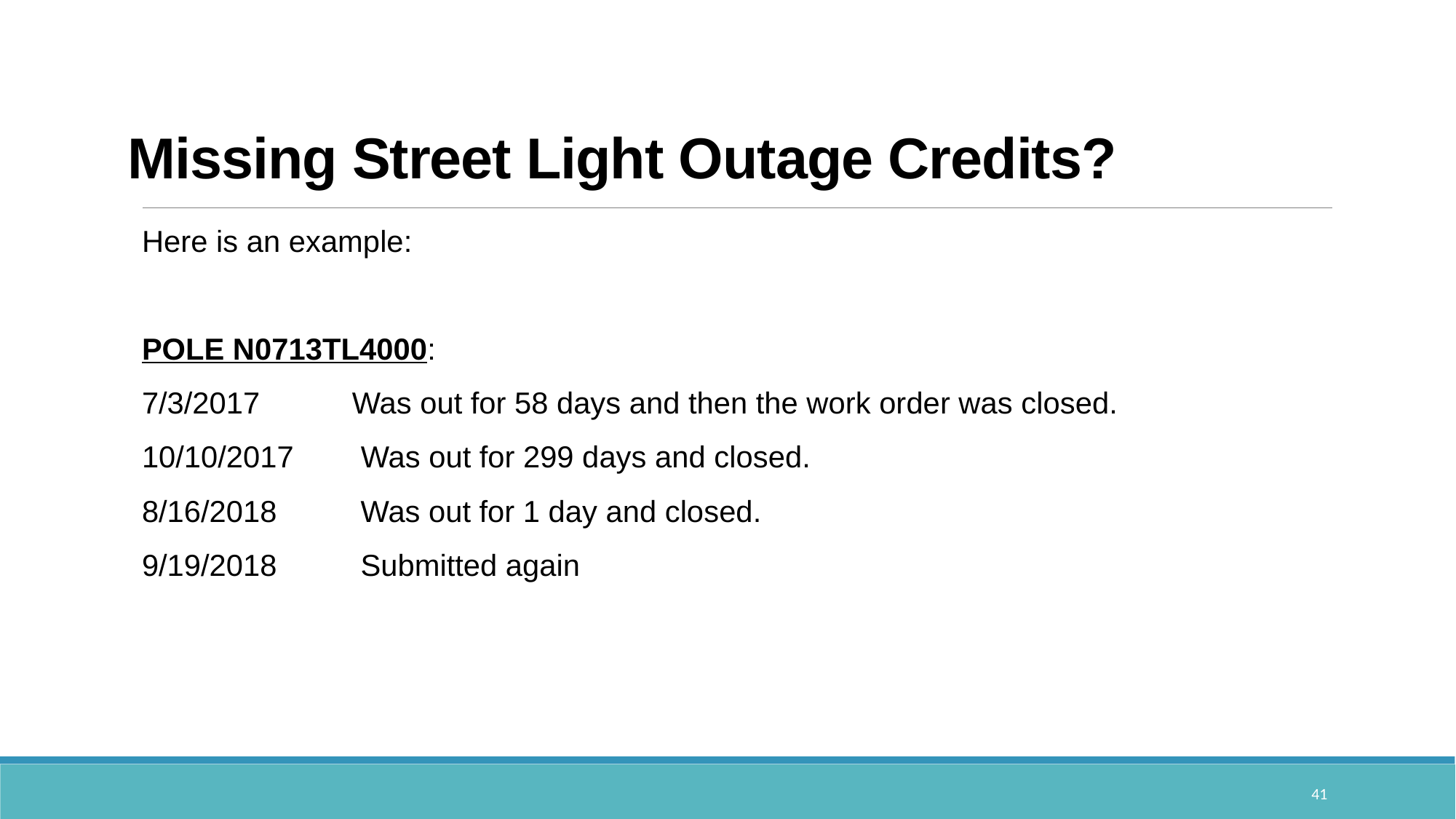

# Missing Street Light Outage Credits?
Here is an example:

POLE N0713TL4000:
7/3/2017           Was out for 58 days and then the work order was closed.
10/10/2017        Was out for 299 days and closed.
8/16/2018          Was out for 1 day and closed.
9/19/2018          Submitted again

41